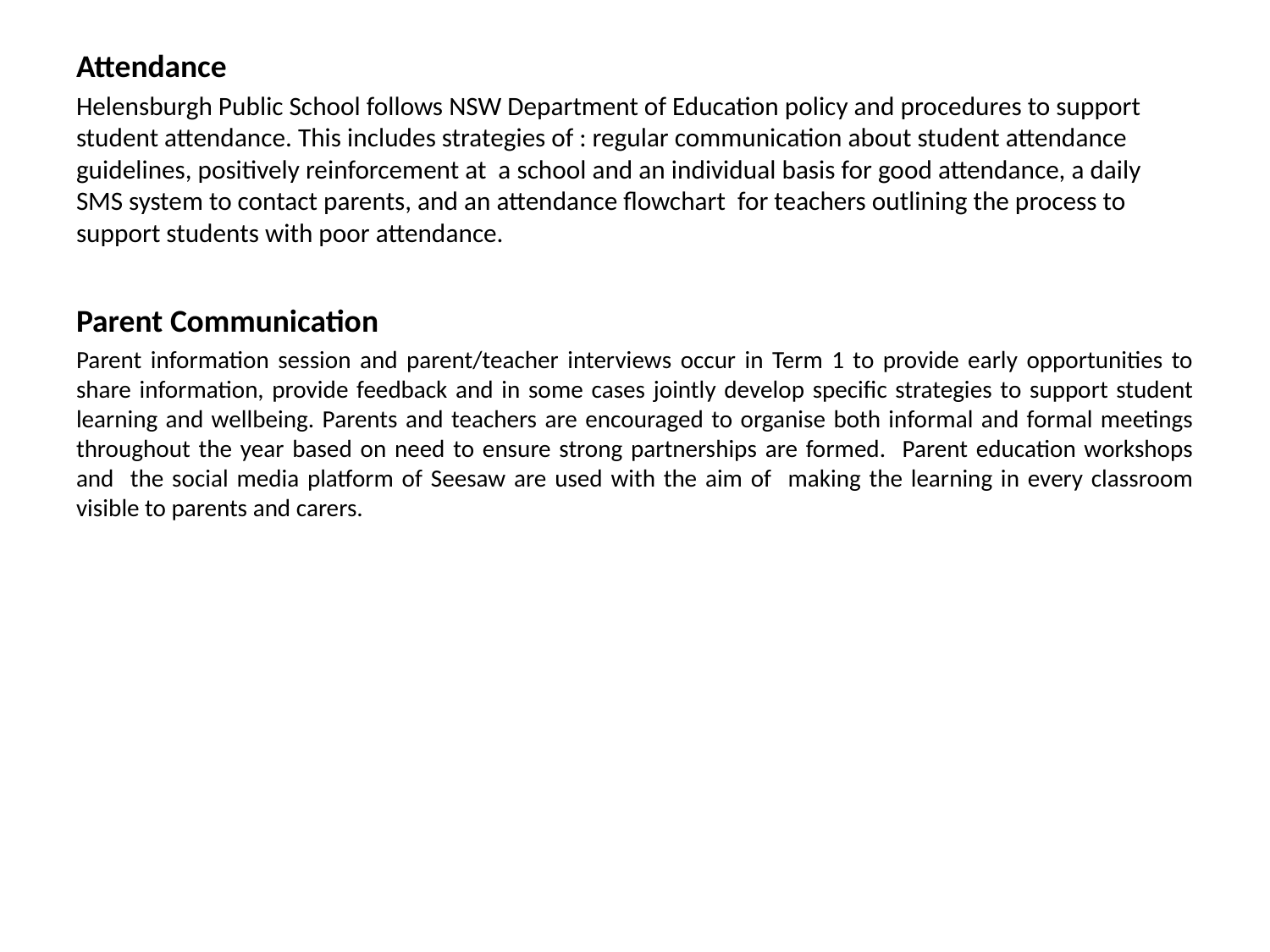

Attendance
Helensburgh Public School follows NSW Department of Education policy and procedures to support student attendance. This includes strategies of : regular communication about student attendance guidelines, positively reinforcement at  a school and an individual basis for good attendance, a daily SMS system to contact parents, and an attendance flowchart  for teachers outlining the process to support students with poor attendance.

Parent Communication
Parent information session and parent/teacher interviews occur in Term 1 to provide early opportunities to share information, provide feedback and in some cases jointly develop specific strategies to support student learning and wellbeing. Parents and teachers are encouraged to organise both informal and formal meetings throughout the year based on need to ensure strong partnerships are formed.  Parent education workshops and  the social media platform of Seesaw are used with the aim of  making the learning in every classroom visible to parents and carers.